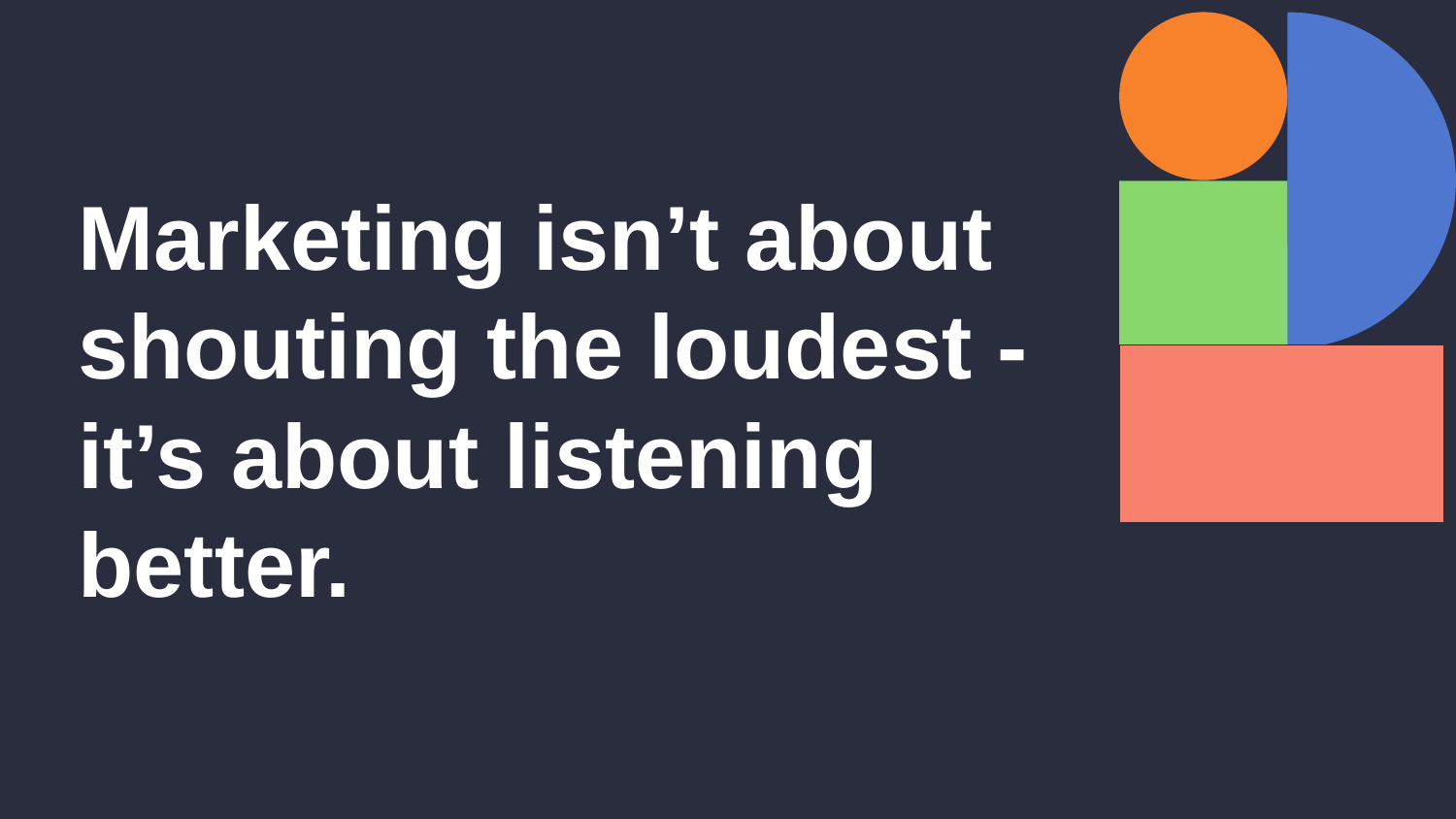

Developed by me
# Marketing isn’t about shouting the loudest - it’s about listening better.